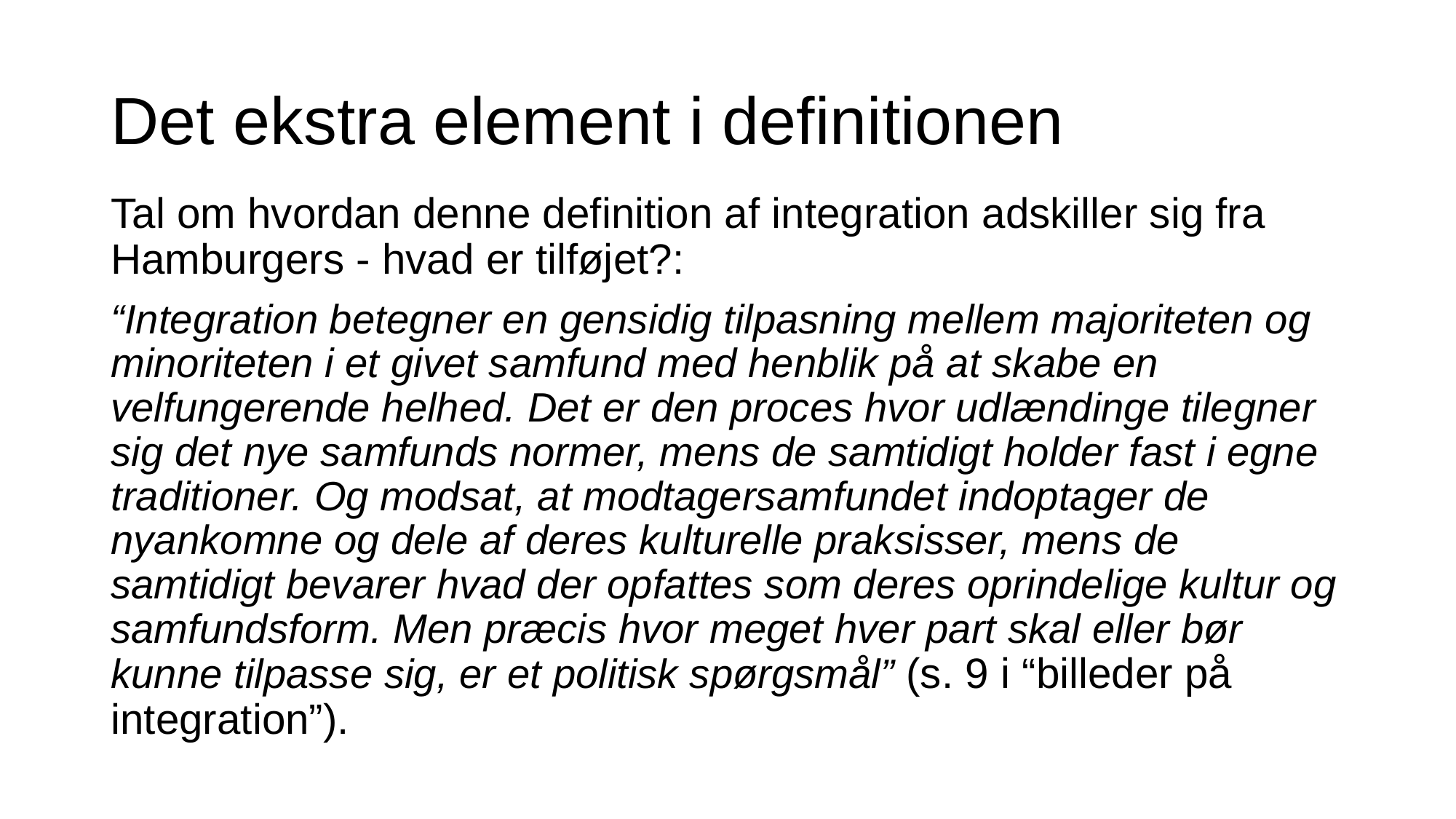

# Det ekstra element i definitionen
Tal om hvordan denne definition af integration adskiller sig fra Hamburgers - hvad er tilføjet?:
“Integration betegner en gensidig tilpasning mellem majoriteten og minoriteten i et givet samfund med henblik på at skabe en velfungerende helhed. Det er den proces hvor udlændinge tilegner sig det nye samfunds normer, mens de samtidigt holder fast i egne traditioner. Og modsat, at modtagersamfundet indoptager de nyankomne og dele af deres kulturelle praksisser, mens de samtidigt bevarer hvad der opfattes som deres oprindelige kultur og samfundsform. Men præcis hvor meget hver part skal eller bør kunne tilpasse sig, er et politisk spørgsmål” (s. 9 i “billeder på integration”).